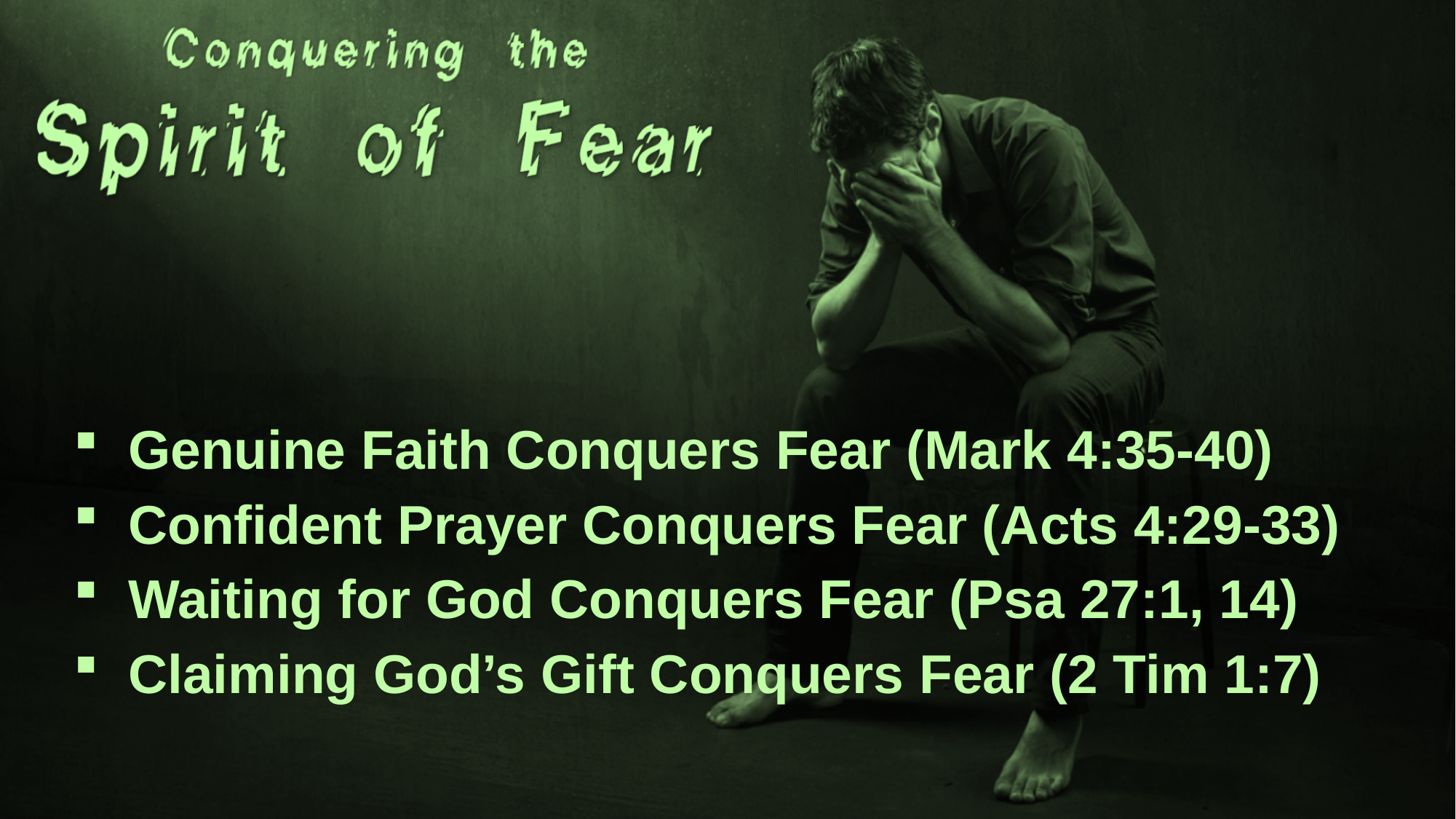

Genuine Faith Conquers Fear (Mark 4:35-40)
Confident Prayer Conquers Fear (Acts 4:29-33)
Waiting for God Conquers Fear (Psa 27:1, 14)
Claiming God’s Gift Conquers Fear (2 Tim 1:7)